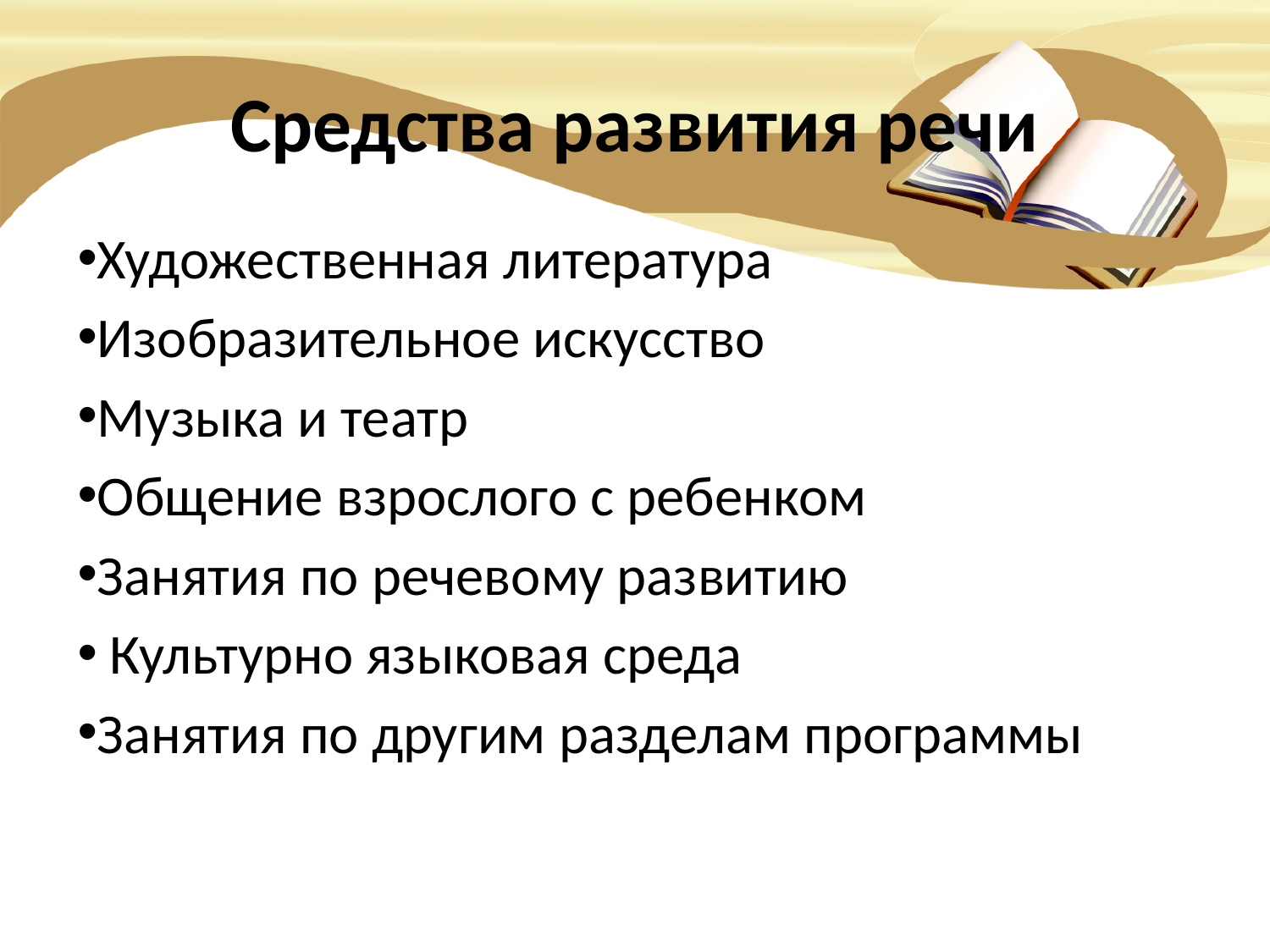

# Средства развития речи
Художественная литература
Изобразительное искусство
Музыка и театр
Общение взрослого с ребенком
Занятия по речевому развитию
 Культурно языковая среда
Занятия по другим разделам программы